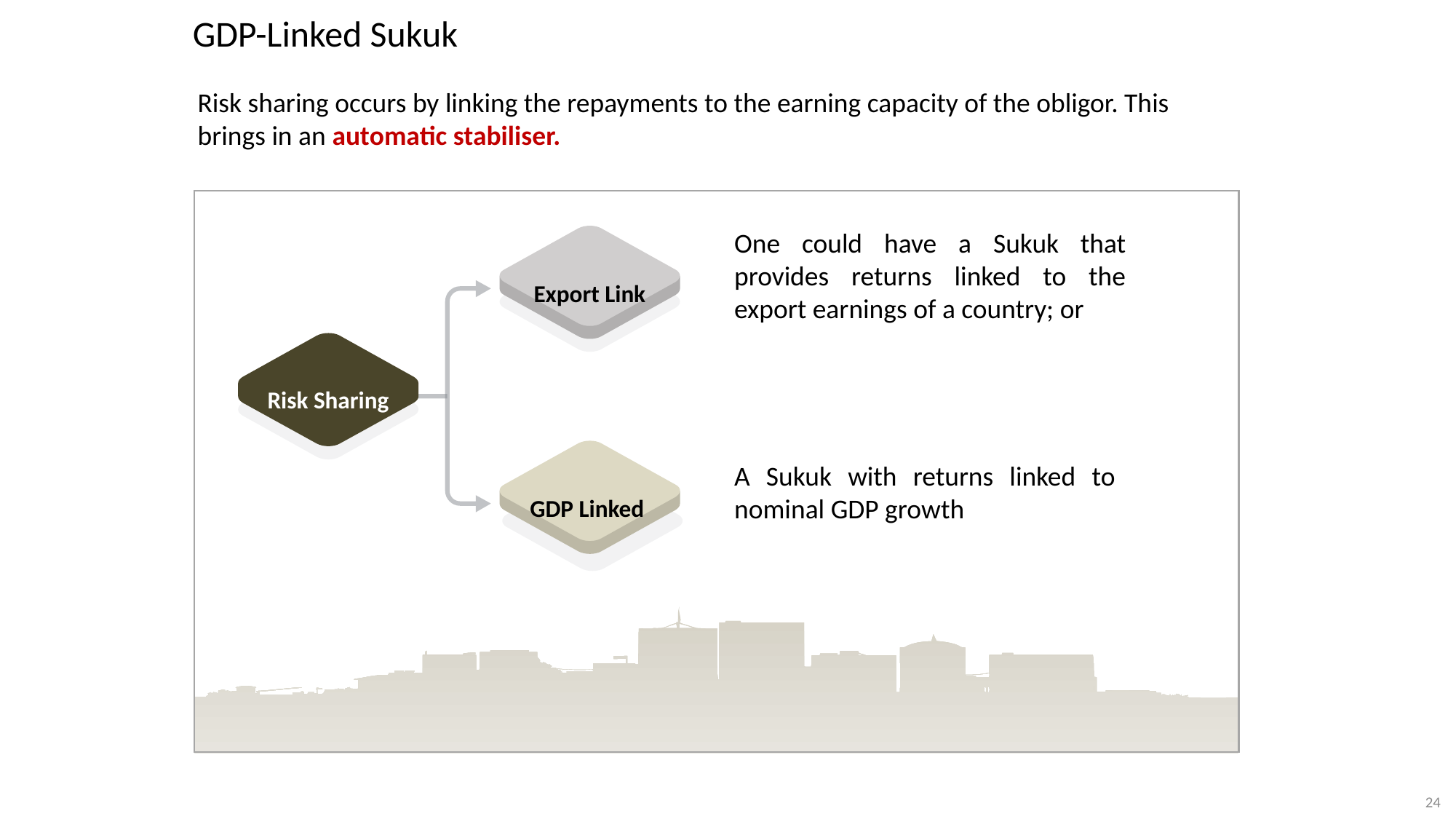

GDP-Linked Sukuk
Risk sharing occurs by linking the repayments to the earning capacity of the obligor. This brings in an automatic stabiliser.

One could have a Sukuk that provides returns linked to the export earnings of a country; or

Export Link

Risk Sharing

A Sukuk with returns linked to nominal GDP growth

GDP Linked

24